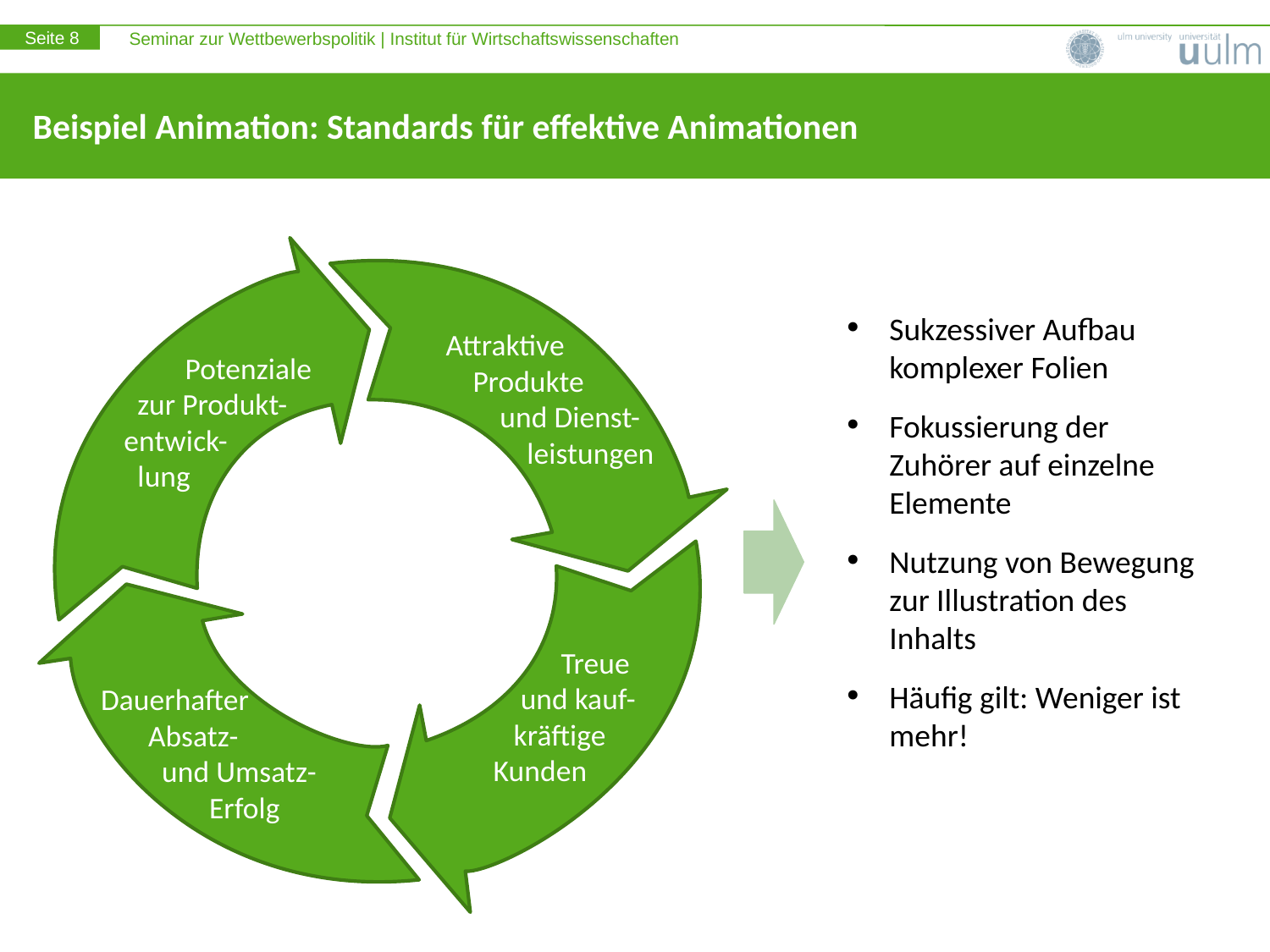

# Beispiel Animation: Standards für effektive Animationen

 Attraktive
     Produkte
         und Dienst-
             leistungen

          Potenziale
   zur Produkt-
 entwick-
   lung
Sukzessiver Aufbau komplexer Folien
Fokussierung der Zuhörer auf einzelne Elemente
Nutzung von Bewegung zur Illustration des Inhalts
Häufig gilt: Weniger ist mehr!

          Treue
    und kauf-
   kräftige
Kunden

 Dauerhafter
        Absatz-
          und Umsatz-
                 Erfolg